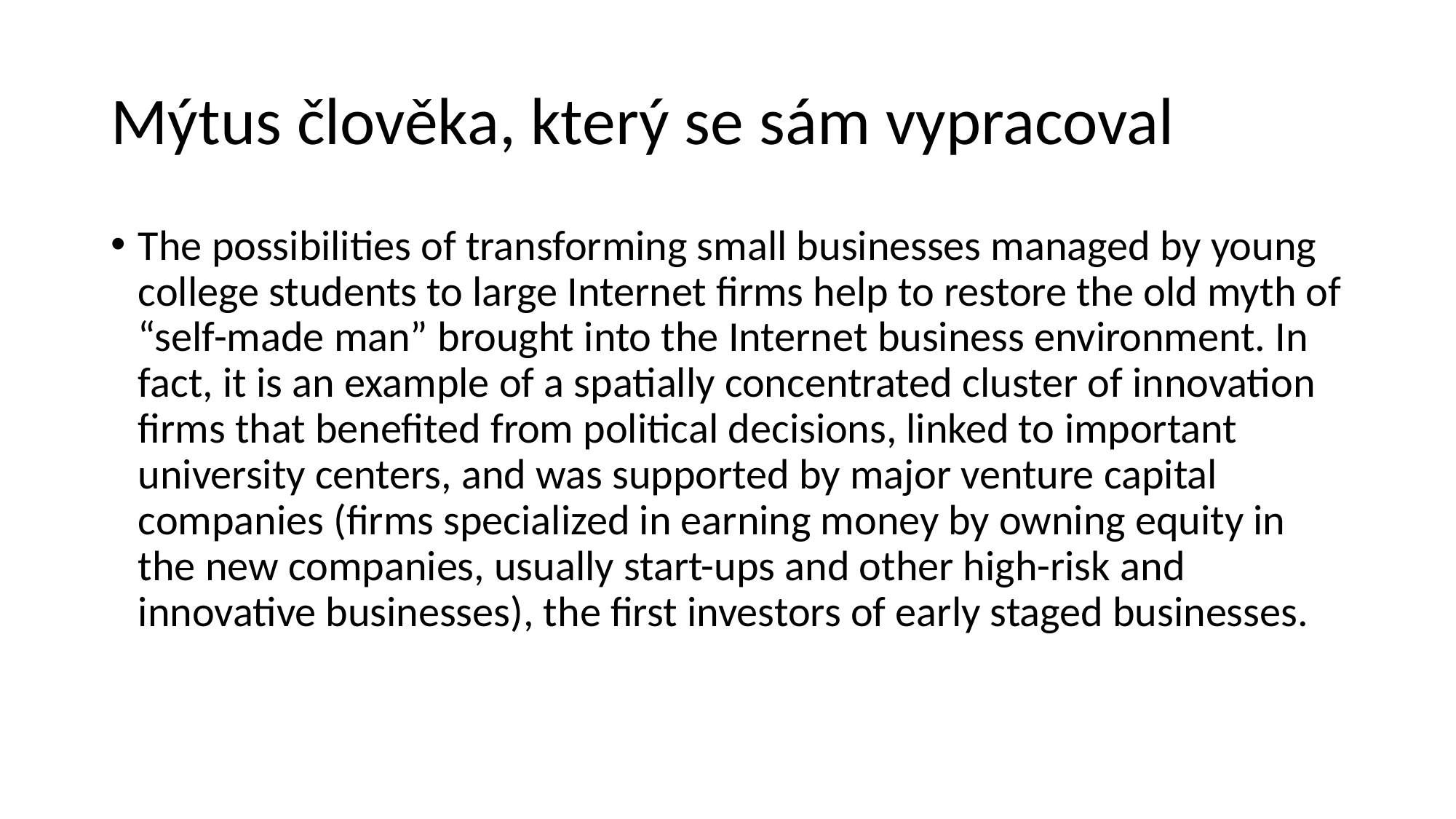

# Mýtus člověka, který se sám vypracoval
The possibilities of transforming small businesses managed by young college students to large Internet firms help to restore the old myth of “self-made man” brought into the Internet business environment. In fact, it is an example of a spatially concentrated cluster of innovation firms that benefited from political decisions, linked to important university centers, and was supported by major venture capital companies (firms specialized in earning money by owning equity in the new companies, usually start-ups and other high-risk and innovative businesses), the first investors of early staged businesses.